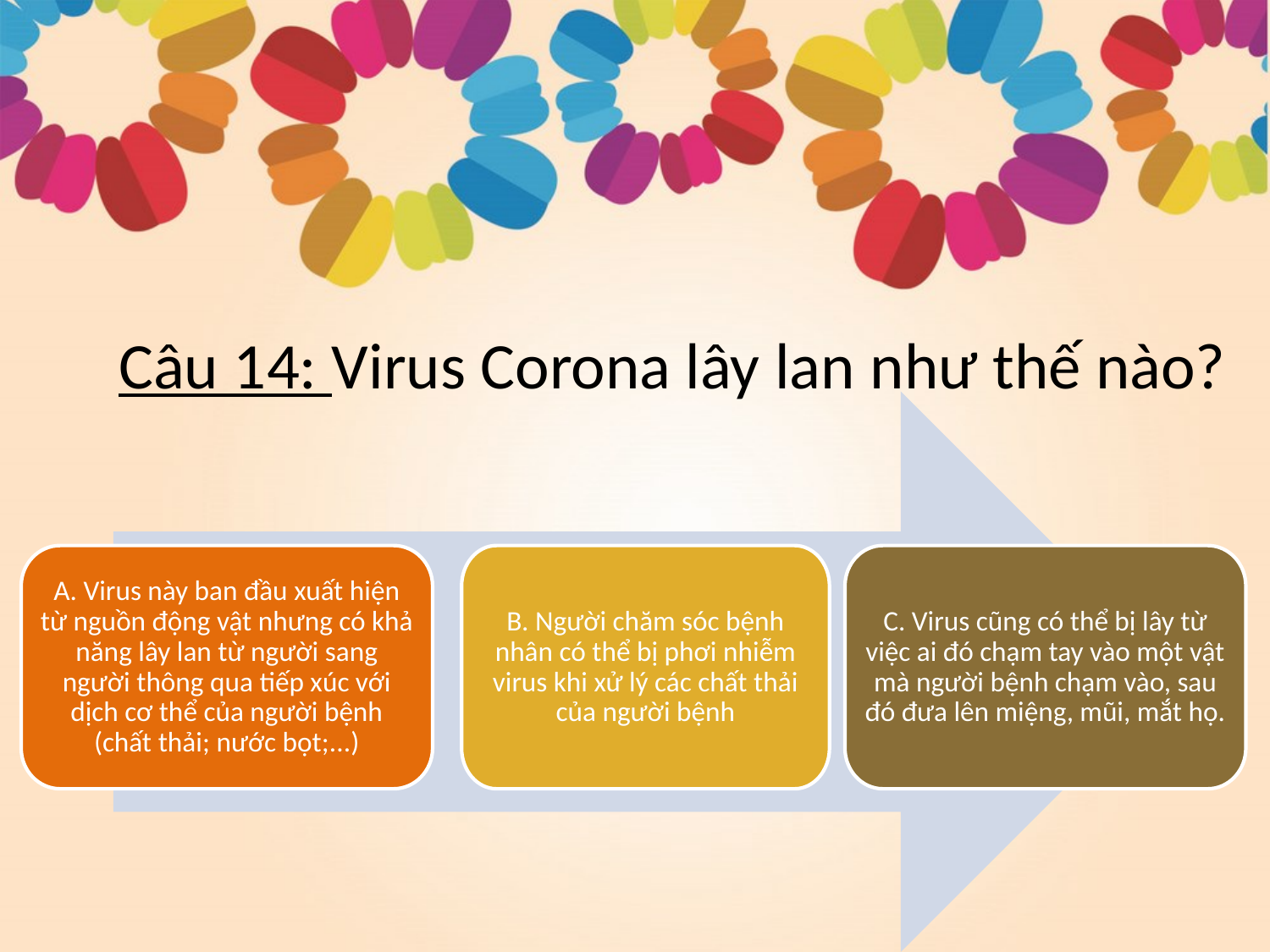

# Câu 14: Virus Corona lây lan như thế nào?

C. Virus cũng có thể bị lây từ việc ai đó chạm tay vào một vật mà người bệnh chạm vào, sau đó đưa lên miệng, mũi, mắt họ.
A. Virus này ban đầu xuất hiện từ nguồn động vật nhưng có khả năng lây lan từ người sang người thông qua tiếp xúc với dịch cơ thể của người bệnh (chất thải; nước bọt;...)
B. Người chăm sóc bệnh nhân có thể bị phơi nhiễm virus khi xử lý các chất thải của người bệnh